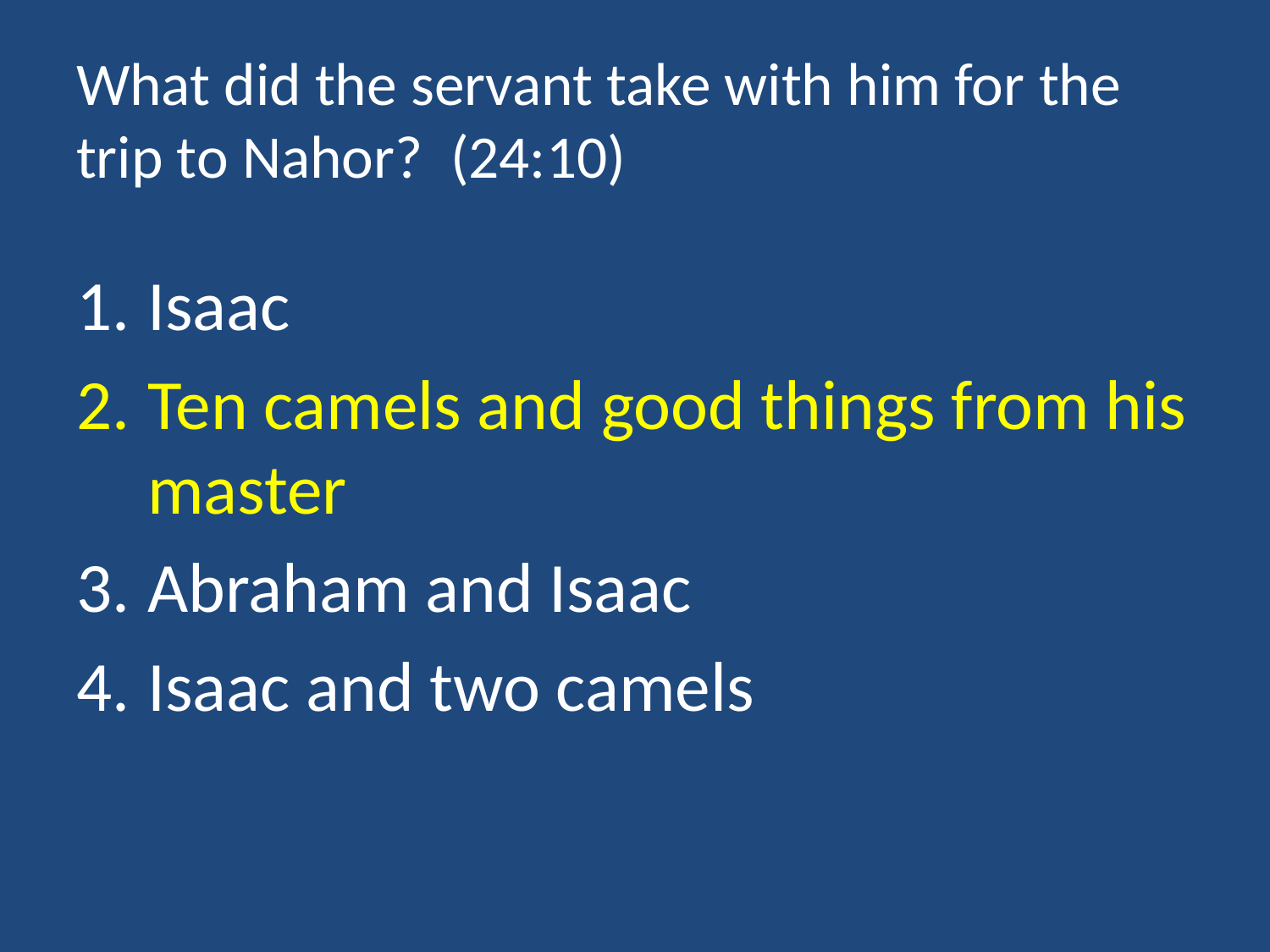

# What did the servant take with him for the trip to Nahor?  (24:10)
Isaac
Ten camels and good things from his master
Abraham and Isaac
Isaac and two camels